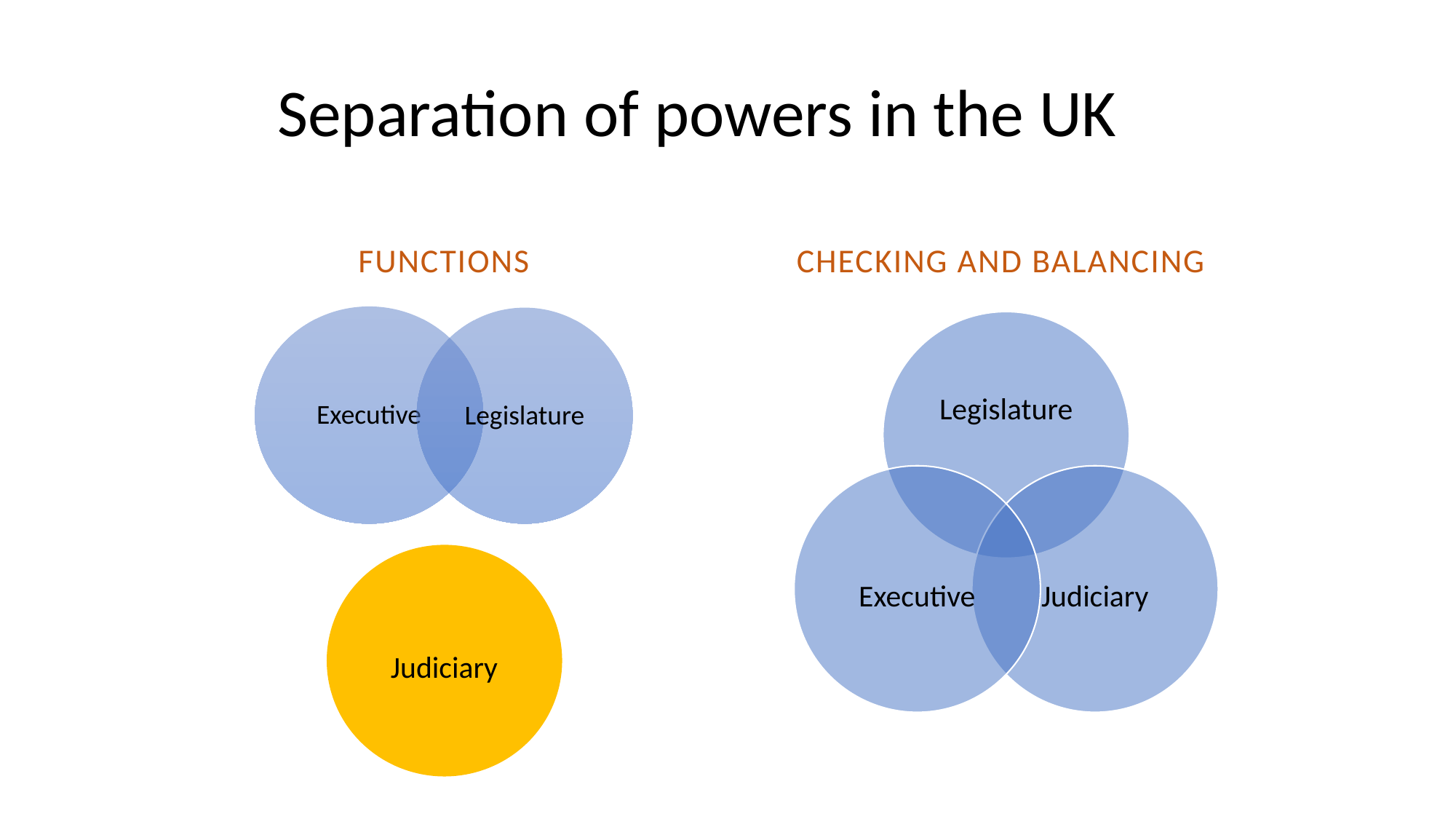

# Separation of powers in the UK
Checking and balancing
Functions
Executive
Legislature
Legislature
Judiciary
Executive

Judiciary